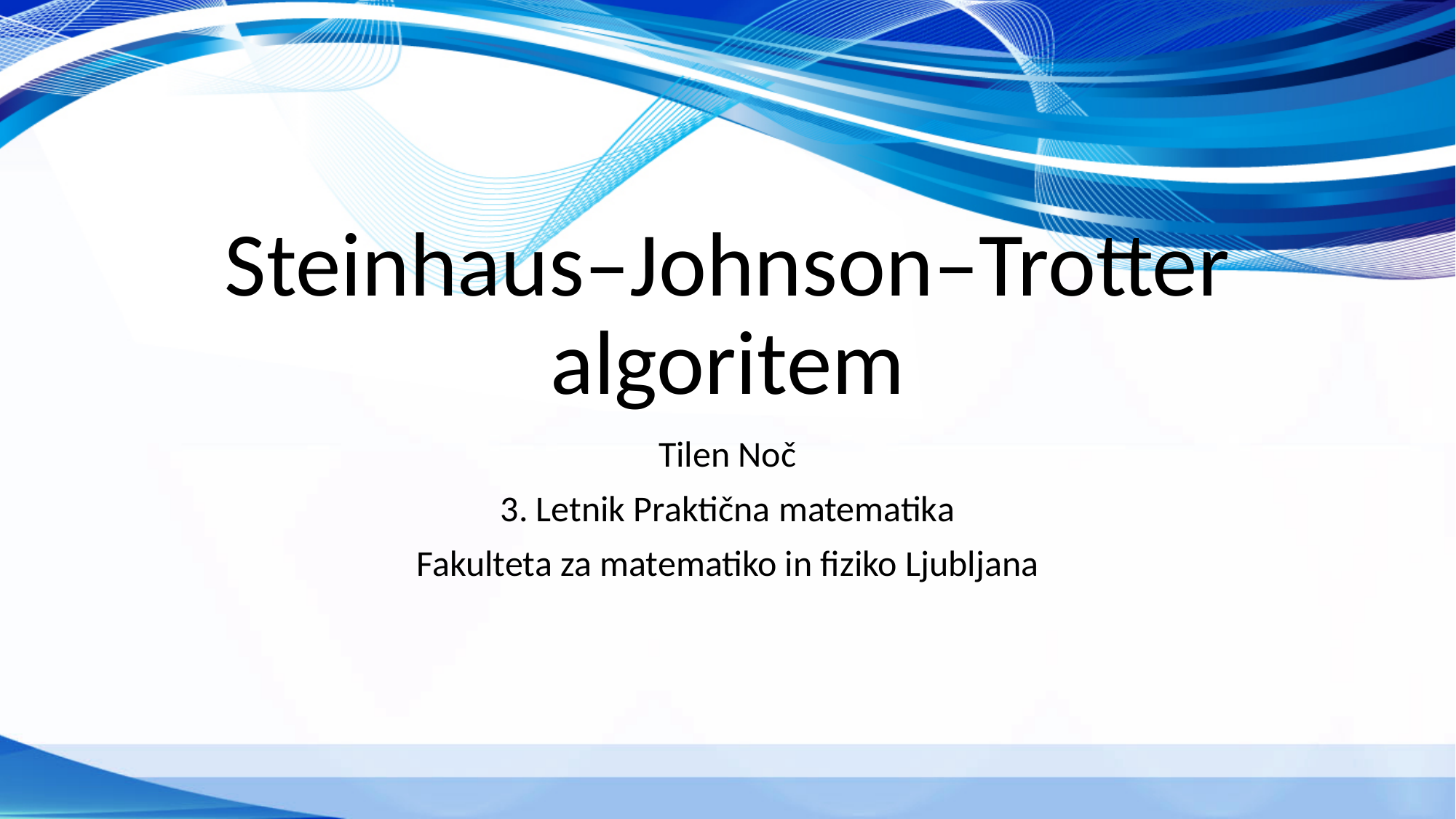

# Steinhaus–Johnson–Trotter algoritem
Tilen Noč
3. Letnik Praktična matematika
Fakulteta za matematiko in fiziko Ljubljana